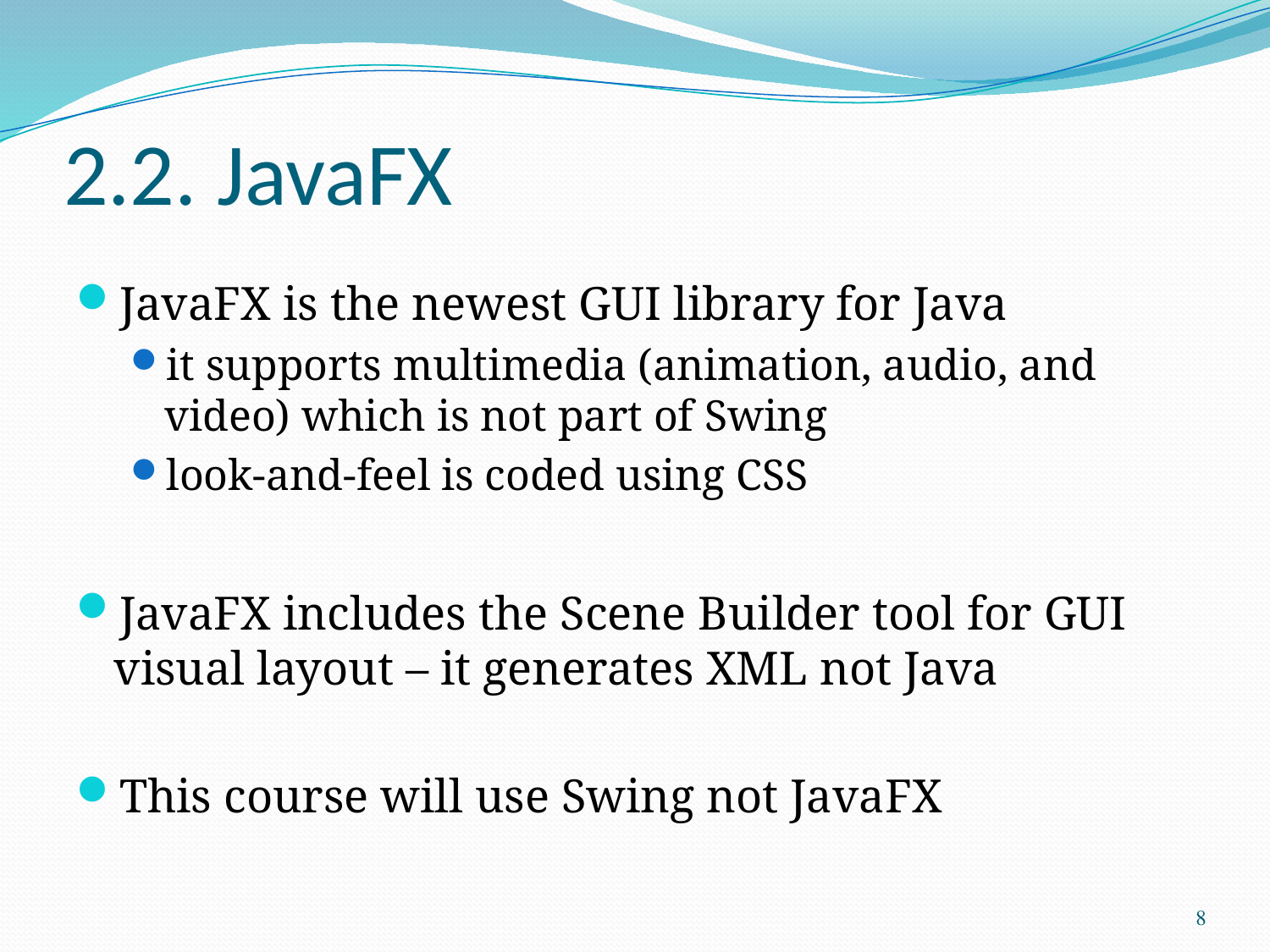

# 2.2. JavaFX
JavaFX is the newest GUI library for Java
it supports multimedia (animation, audio, and video) which is not part of Swing
look-and-feel is coded using CSS

JavaFX includes the Scene Builder tool for GUI visual layout – it generates XML not Java

This course will use Swing not JavaFX
8